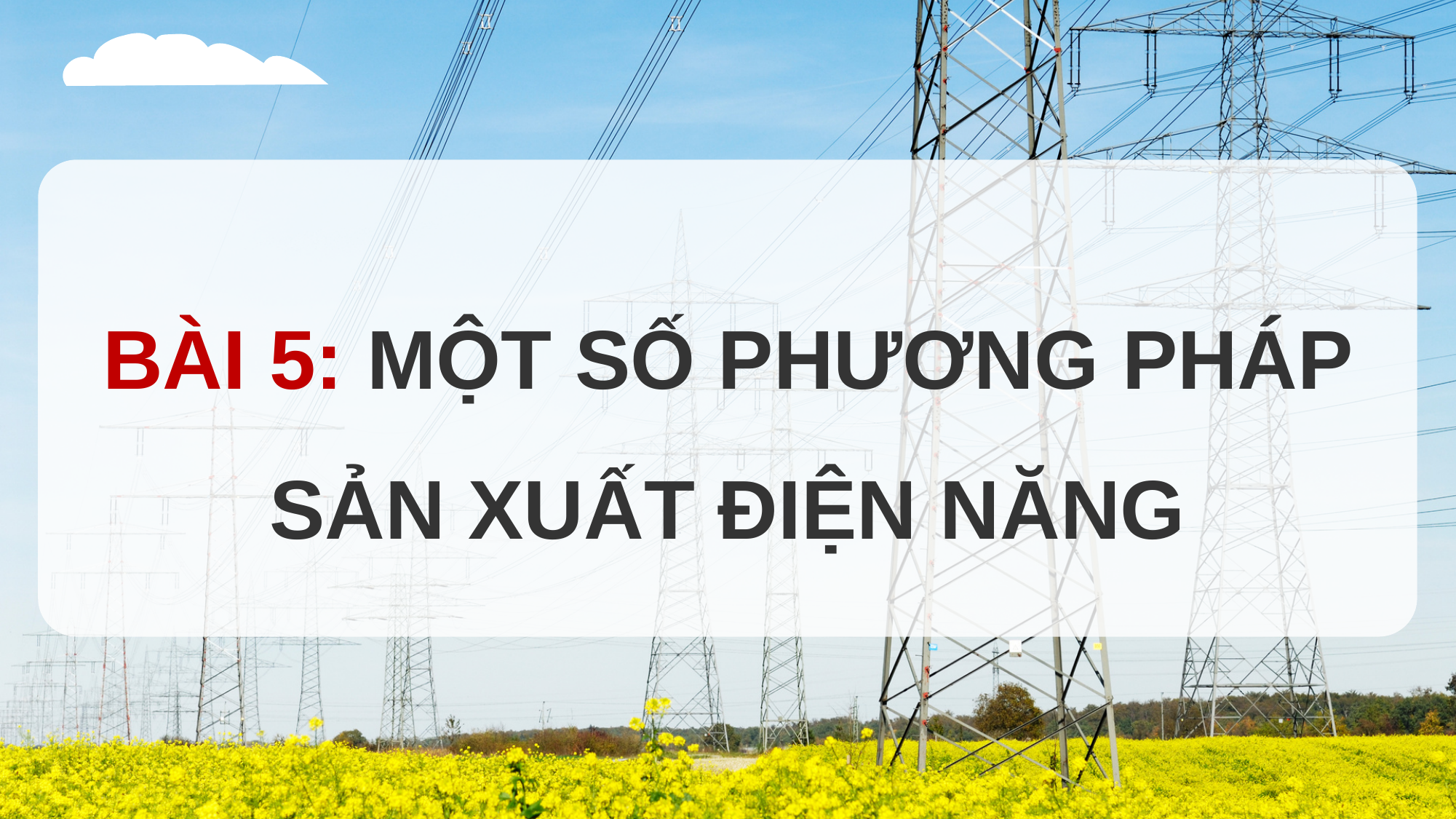

BÀI 5: MỘT SỐ PHƯƠNG PHÁP SẢN XUẤT ĐIỆN NĂNG